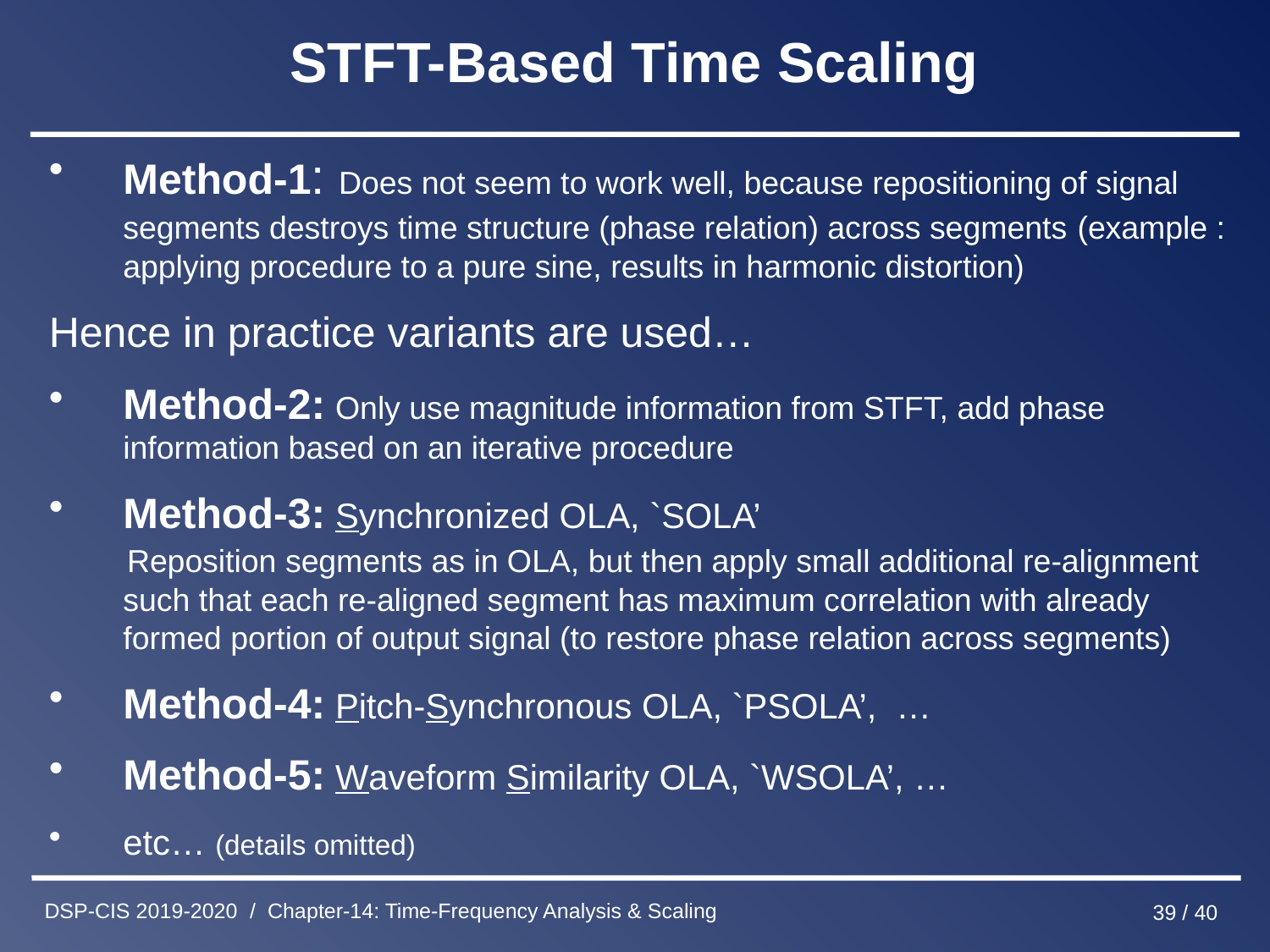

# STFT-Based Time Scaling
Method-1: Does not seem to work well, because repositioning of signal segments destroys time structure (phase relation) across segments (example : applying procedure to a pure sine, results in harmonic distortion)
Hence in practice variants are used…
Method-2: Only use magnitude information from STFT, add phase information based on an iterative procedure
Method-3: Synchronized OLA, `SOLA’
        Reposition segments as in OLA, but then apply small additional re-alignment such that each re-aligned segment has maximum correlation with already formed portion of output signal (to restore phase relation across segments)
Method-4: Pitch-Synchronous OLA, `PSOLA’,  …
Method-5: Waveform Similarity OLA, `WSOLA’, …
etc… (details omitted)